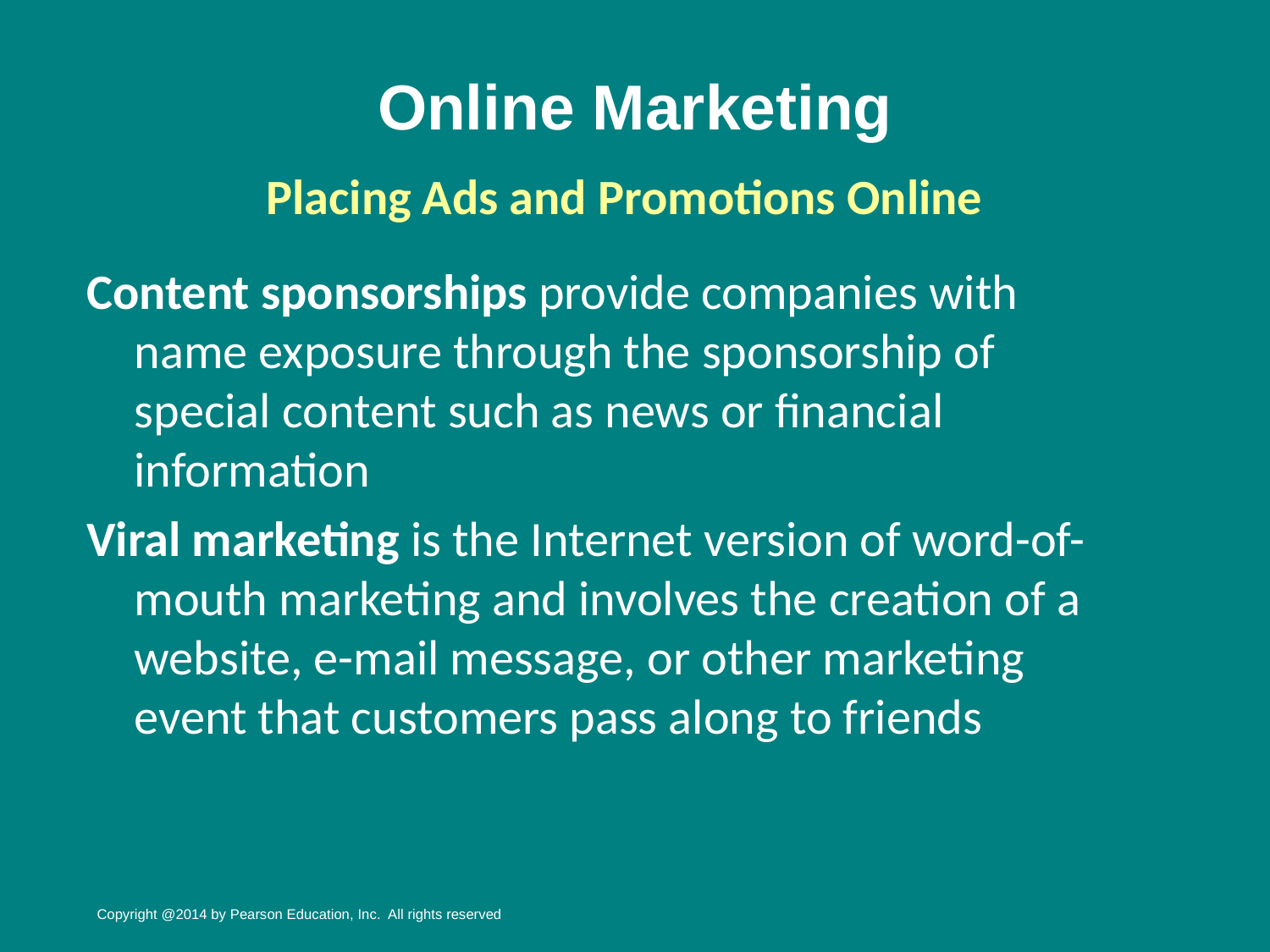

# Online Marketing
Placing Ads and Promotions Online

Content sponsorships provide companies with name exposure through the sponsorship of special content such as news or financial information
Viral marketing is the Internet version of word-of-mouth marketing and involves the creation of a website, e-mail message, or other marketing event that customers pass along to friends
Copyright @2014 by Pearson Education, Inc.  All rights reserved